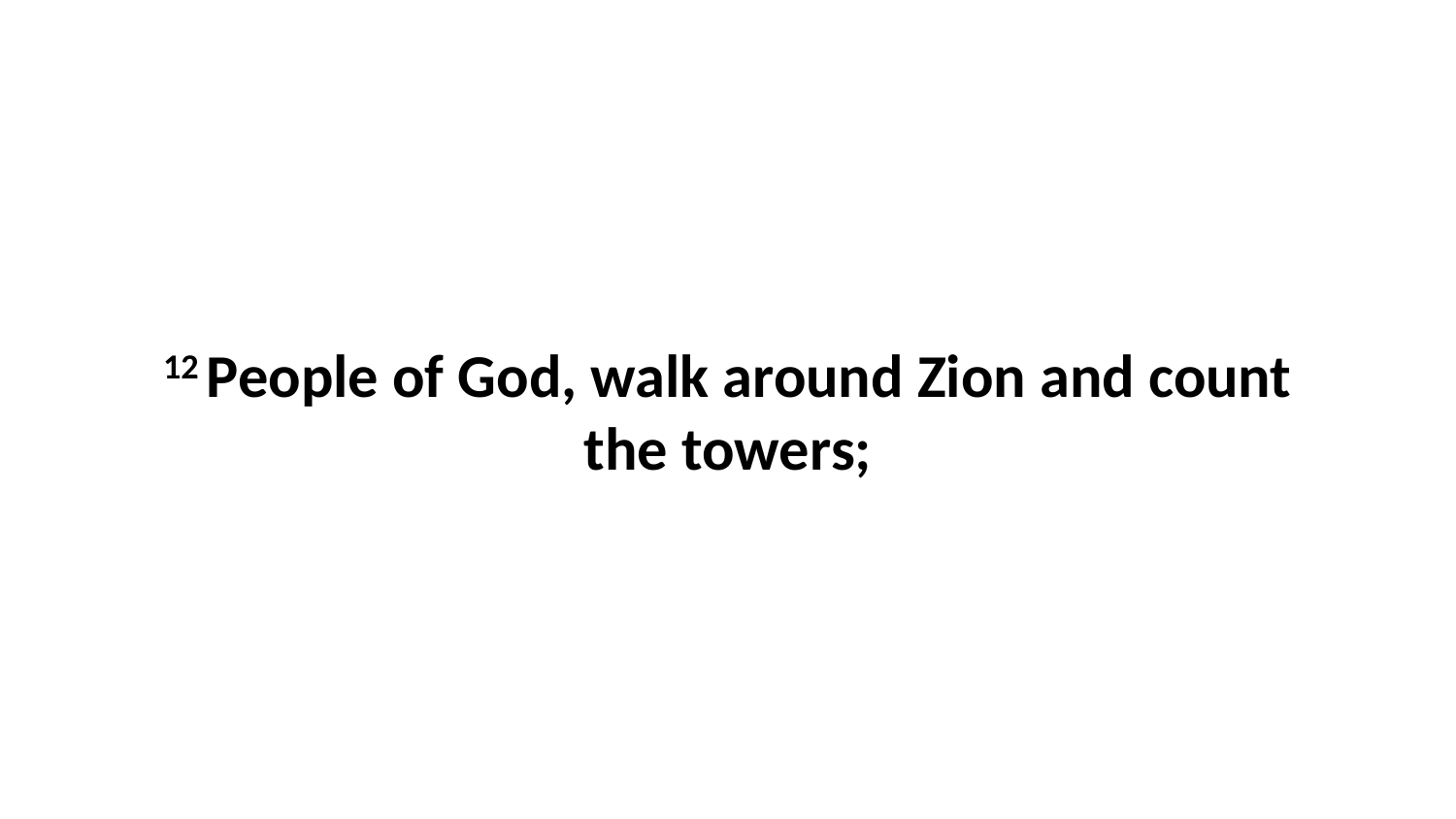

12 People of God, walk around Zion and count the towers;